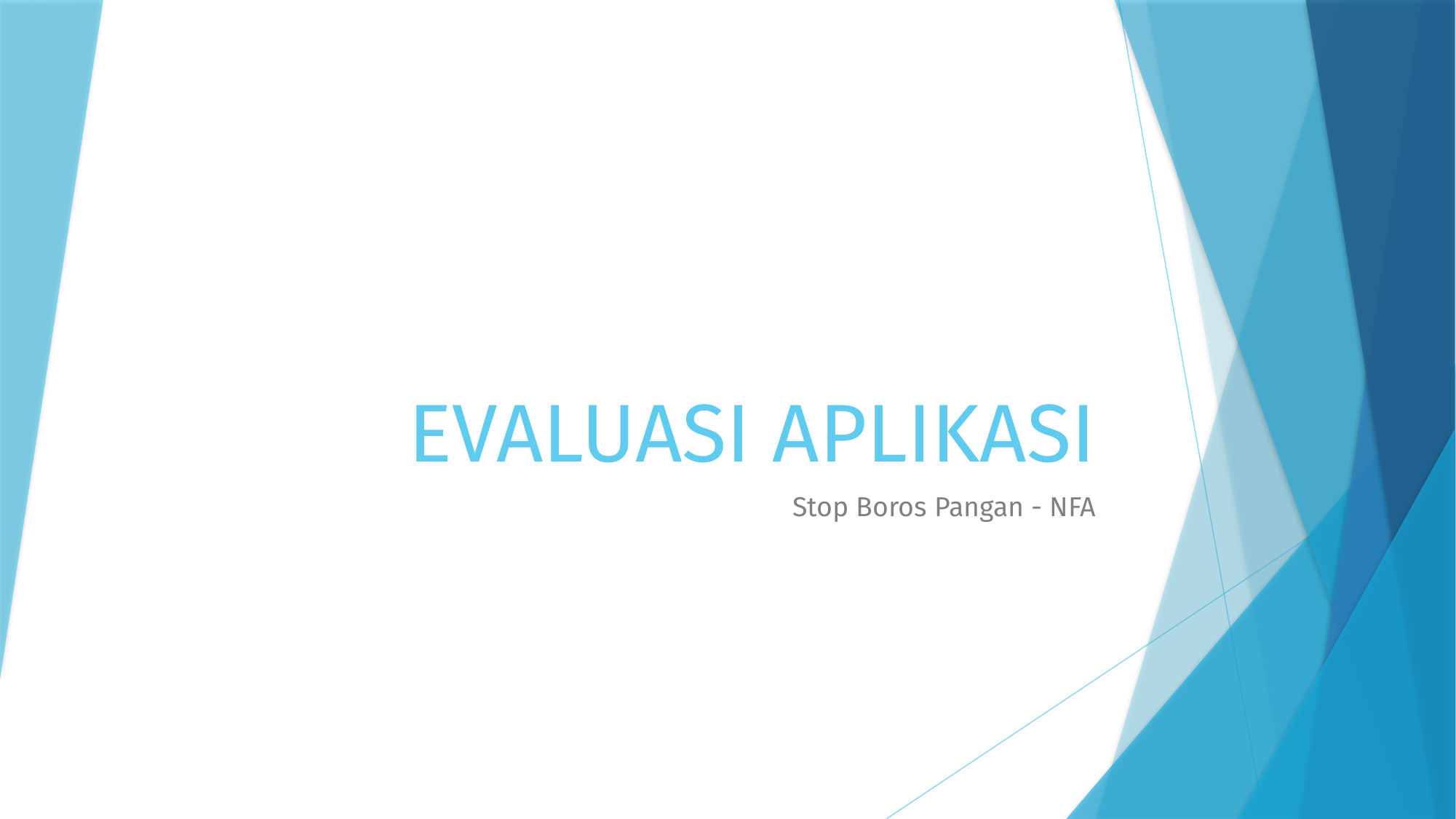

# EVALUASI APLIKASI
Stop Boros Pangan - NFA